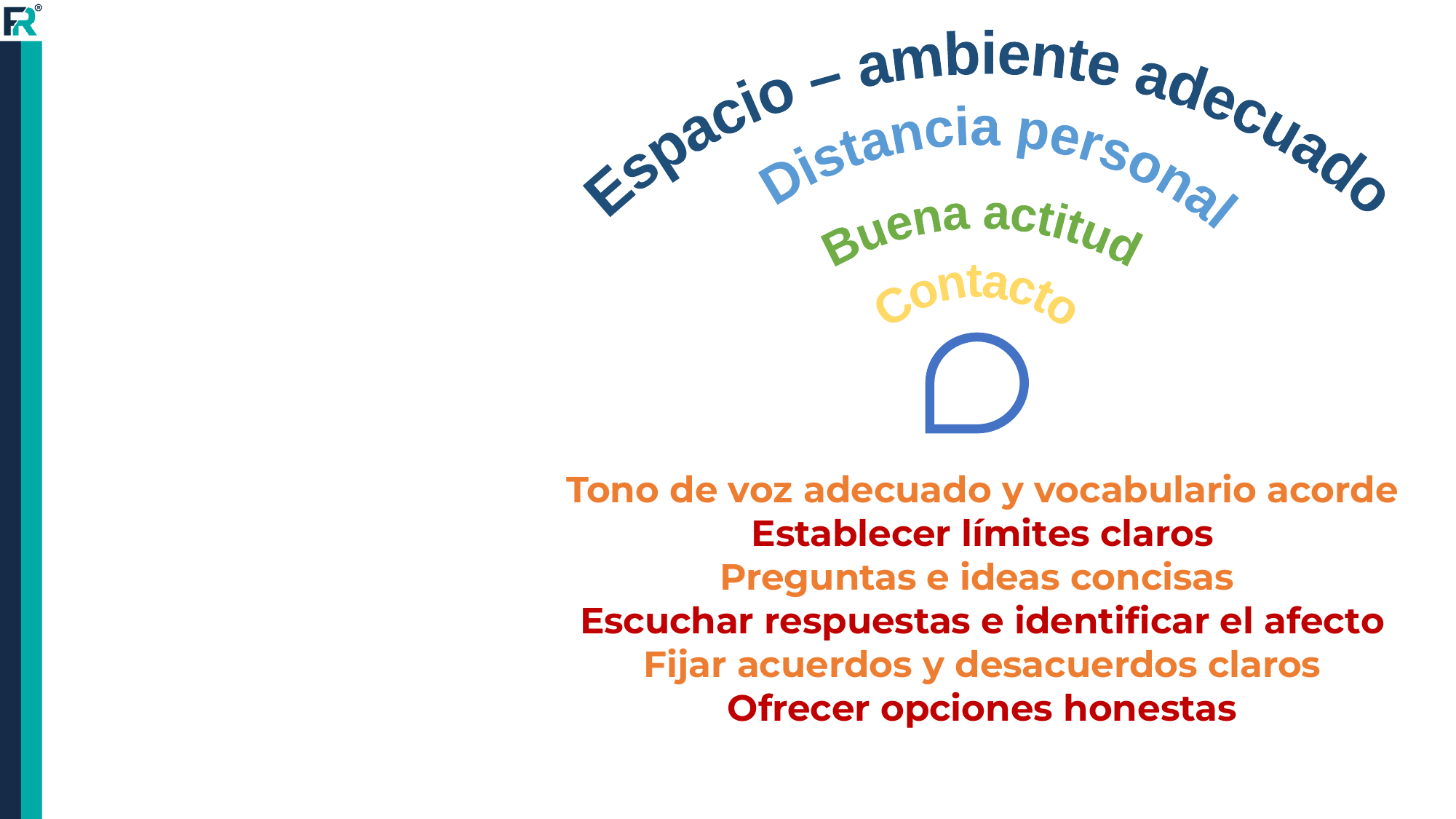

Espacio – ambiente adecuado
Distancia personal
Buena actitud

Contacto
Tono de voz adecuado y vocabulario acorde
Establecer límites claros
Preguntas e ideas concisas
Escuchar respuestas e identificar el afecto
Fijar acuerdos y desacuerdos claros
Ofrecer opciones honestas